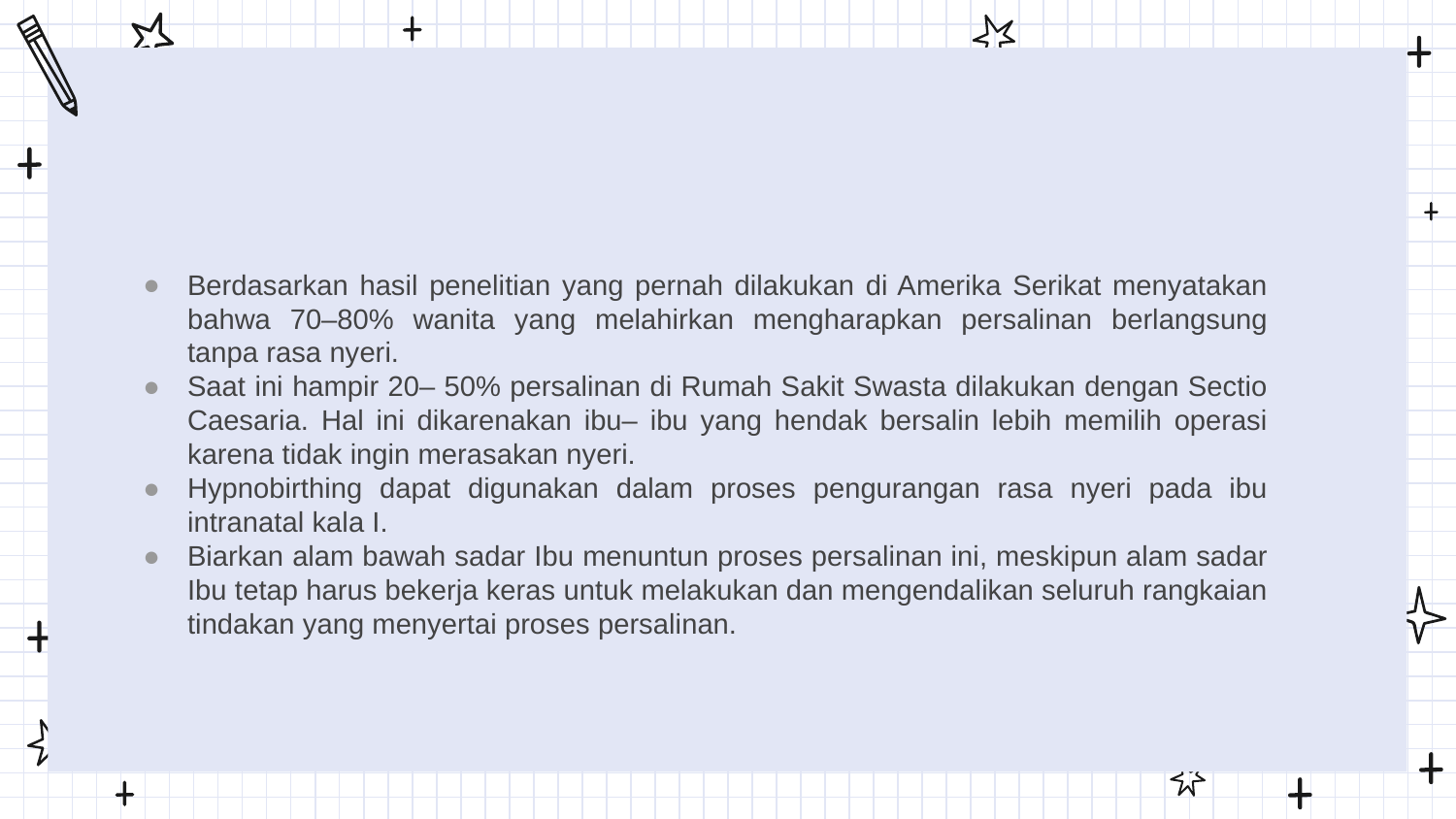

#
Berdasarkan hasil penelitian yang pernah dilakukan di Amerika Serikat menyatakan bahwa 70–80% wanita yang melahirkan mengharapkan persalinan berlangsung tanpa rasa nyeri.
Saat ini hampir 20– 50% persalinan di Rumah Sakit Swasta dilakukan dengan Sectio Caesaria. Hal ini dikarenakan ibu– ibu yang hendak bersalin lebih memilih operasi karena tidak ingin merasakan nyeri.
Hypnobirthing dapat digunakan dalam proses pengurangan rasa nyeri pada ibu intranatal kala I.
Biarkan alam bawah sadar Ibu menuntun proses persalinan ini, meskipun alam sadar Ibu tetap harus bekerja keras untuk melakukan dan mengendalikan seluruh rangkaian tindakan yang menyertai proses persalinan.